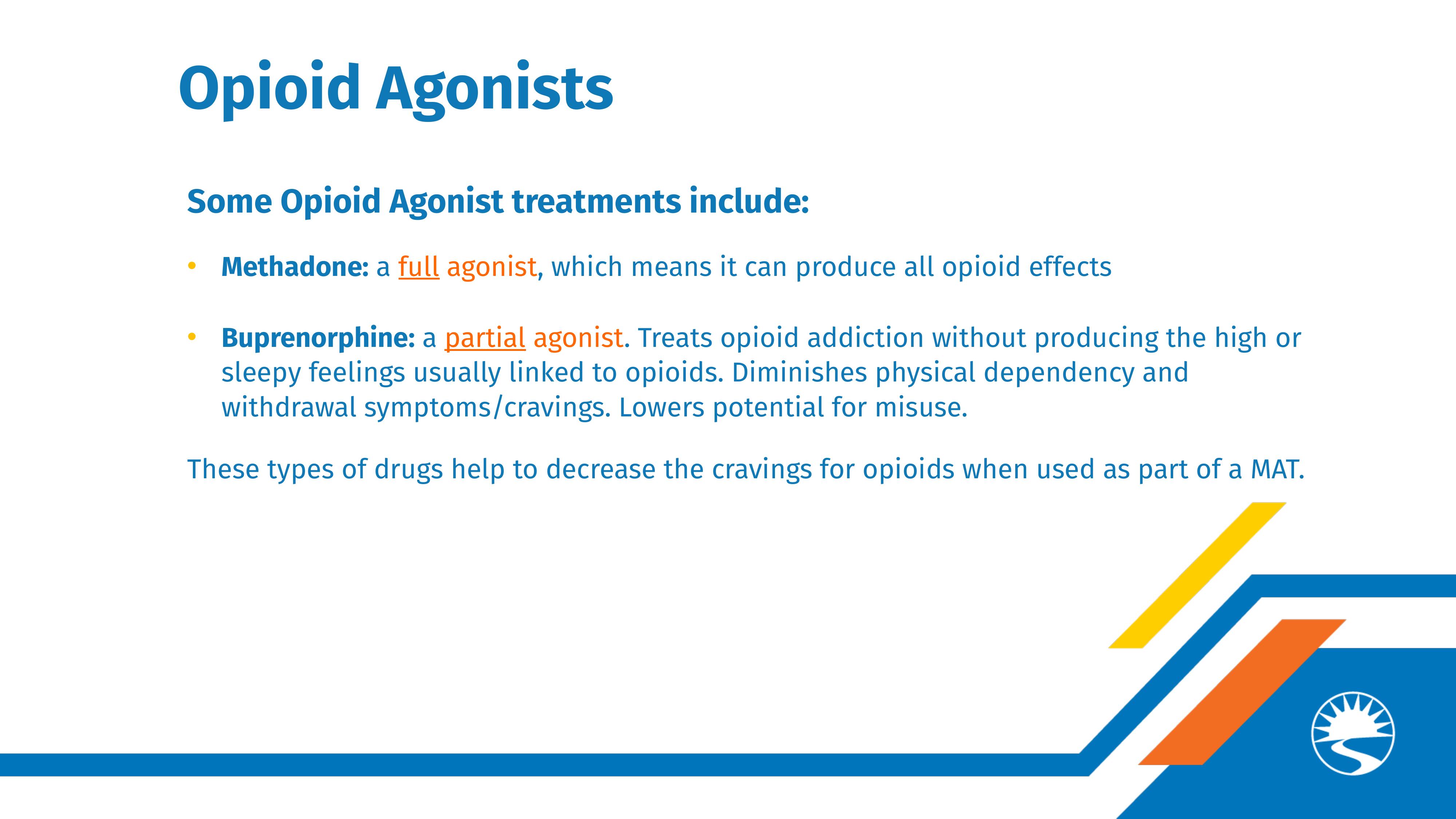

Opioid Agonists
Some Opioid Agonist treatments include:
Methadone: a full agonist, which means it can produce all opioid effects
Buprenorphine: a partial agonist. Treats opioid addiction without producing the high or sleepy feelings usually linked to opioids. Diminishes physical dependency and withdrawal symptoms/cravings. Lowers potential for misuse.
These types of drugs help to decrease the cravings for opioids when used as part of a MAT.